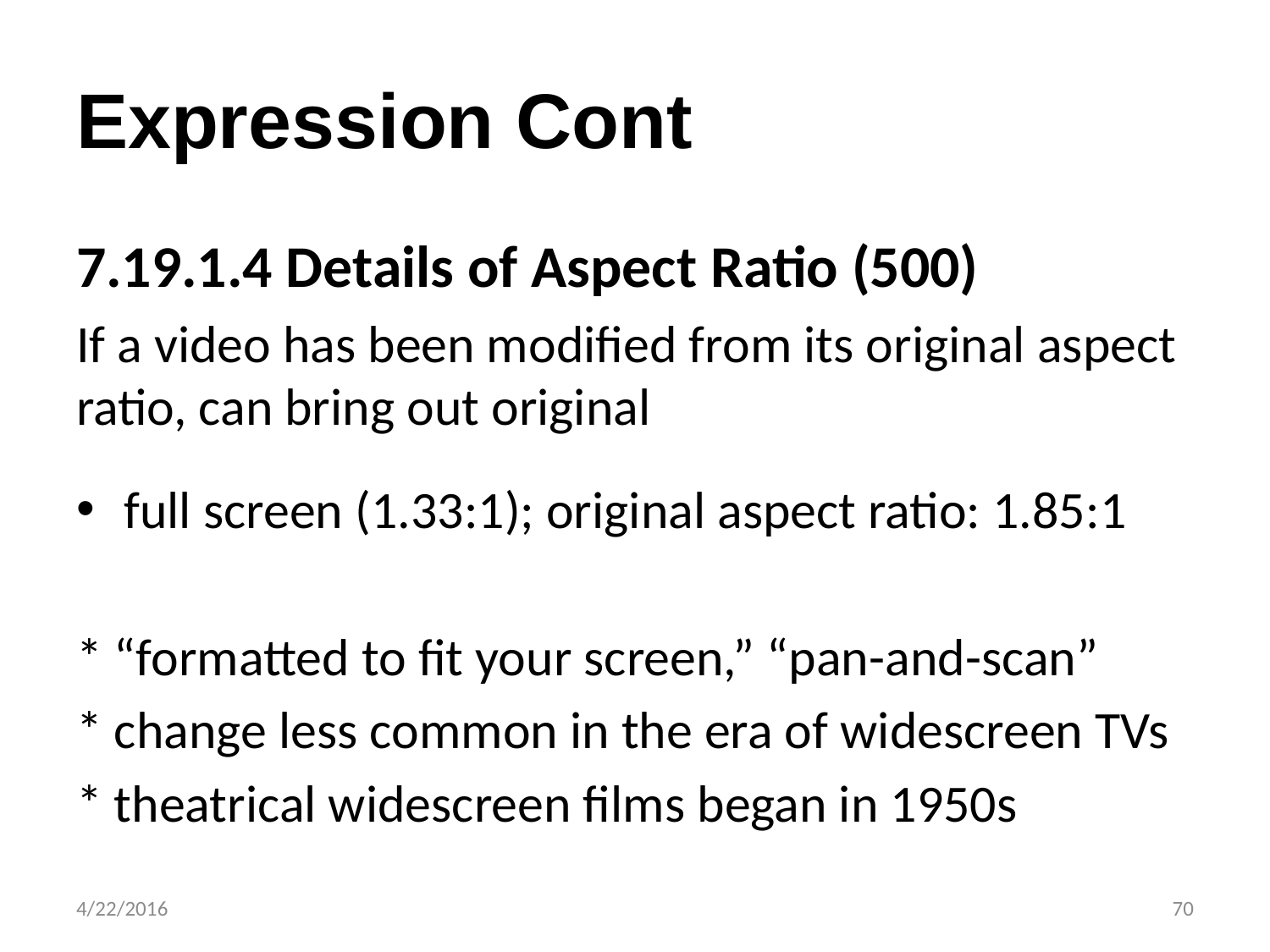

# Expression Cont
7.19.1.4 Details of Aspect Ratio (500)
If a video has been modified from its original aspect ratio, can bring out original

full screen (1.33:1); original aspect ratio: 1.85:1

* “formatted to fit your screen,” “pan-and-scan”
* change less common in the era of widescreen TVs
* theatrical widescreen films began in 1950s

70
4/22/2016